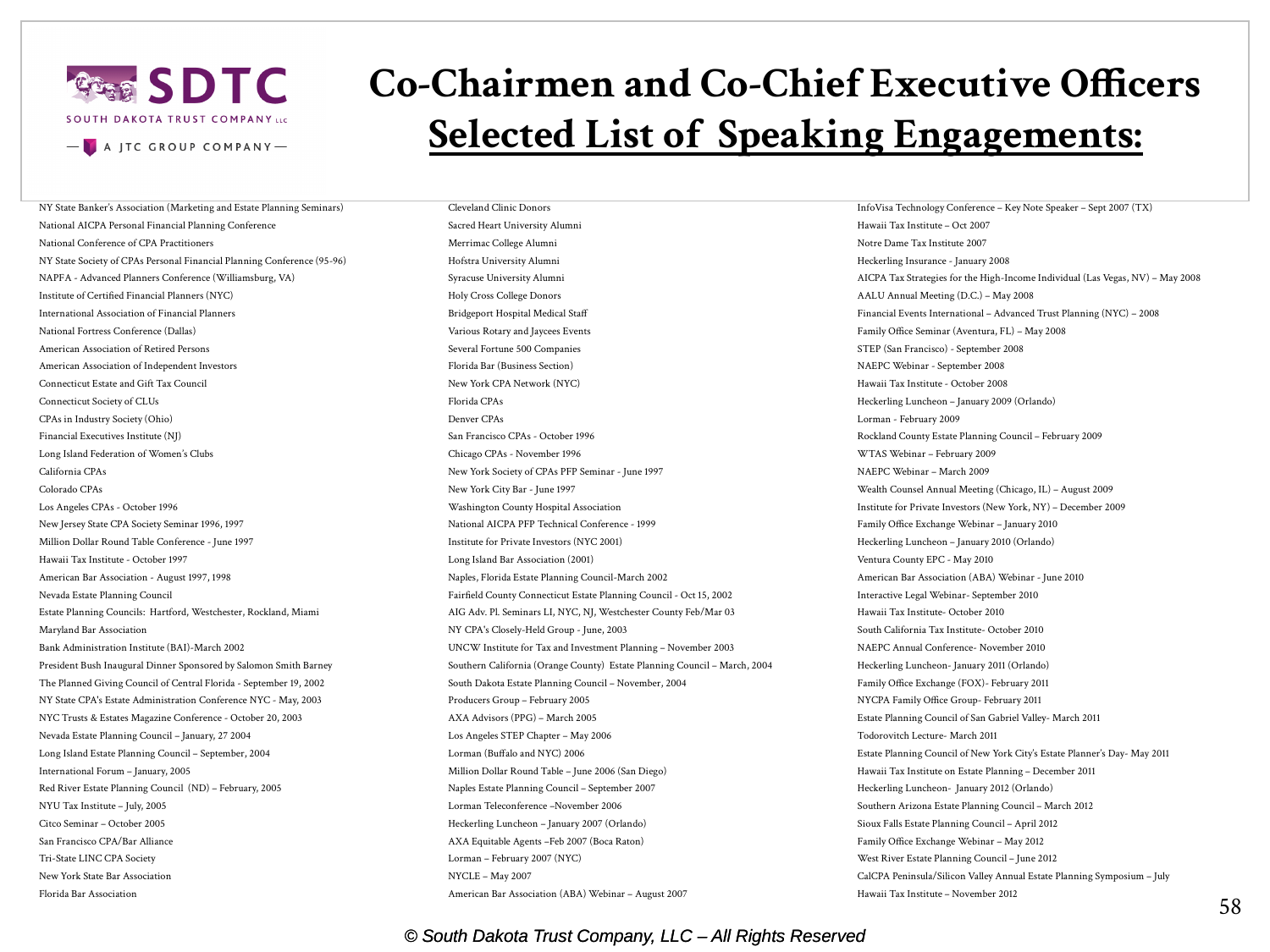

Co-Chairmen and Co-Chief Executive Officers
Selected List of  Speaking Engagements:
| NY State Banker’s Association (Marketing and Estate Planning Seminars) | Cleveland Clinic Donors | InfoVisa Technology Conference – Key Note Speaker – Sept 2007 (TX) |
| --- | --- | --- |
| National AICPA Personal Financial Planning Conference | Sacred Heart University Alumni | Hawaii Tax Institute – Oct 2007 |
| National Conference of CPA Practitioners | Merrimac College Alumni | Notre Dame Tax Institute 2007 |
| NY State Society of CPAs Personal Financial Planning Conference (95-96) | Hofstra University Alumni | Heckerling Insurance - January 2008 |
| NAPFA - Advanced Planners Conference (Williamsburg, VA) | Syracuse University Alumni | AICPA Tax Strategies for the High-Income Individual (Las Vegas, NV) – May 2008 |
| Institute of Certified Financial Planners (NYC) | Holy Cross College Donors | AALU Annual Meeting (D.C.) – May 2008 |
| International Association of Financial Planners | Bridgeport Hospital Medical Staff | Financial Events International – Advanced Trust Planning (NYC) – 2008 |
| National Fortress Conference (Dallas) | Various Rotary and Jaycees Events | Family Office Seminar (Aventura, FL) – May 2008 |
| American Association of Retired Persons | Several Fortune 500 Companies | STEP (San Francisco) - September 2008 |
| American Association of Independent Investors | Florida Bar (Business Section) | NAEPC Webinar - September 2008 |
| Connecticut Estate and Gift Tax Council | New York CPA Network (NYC) | Hawaii Tax Institute - October 2008 |
| Connecticut Society of CLUs | Florida CPAs | Heckerling Luncheon – January 2009 (Orlando) |
| CPAs in Industry Society (Ohio) | Denver CPAs | Lorman - February 2009 |
| Financial Executives Institute (NJ) | San Francisco CPAs - October 1996 | Rockland County Estate Planning Council – February 2009 |
| Long Island Federation of Women’s Clubs | Chicago CPAs - November 1996 | WTAS Webinar – February 2009 |
| California CPAs | New York Society of CPAs PFP Seminar - June 1997 | NAEPC Webinar – March 2009 |
| Colorado CPAs | New York City Bar - June 1997 | Wealth Counsel Annual Meeting (Chicago, IL) – August 2009 |
| Los Angeles CPAs - October 1996 | Washington County Hospital Association | Institute for Private Investors (New York, NY) – December 2009 |
| New Jersey State CPA Society Seminar 1996, 1997 | National AICPA PFP Technical Conference - 1999 | Family Office Exchange Webinar – January 2010 |
| Million Dollar Round Table Conference - June 1997 | Institute for Private Investors (NYC 2001) | Heckerling Luncheon – January 2010 (Orlando) |
| Hawaii Tax Institute - October 1997 | Long Island Bar Association (2001) | Ventura County EPC - May 2010 |
| American Bar Association - August 1997, 1998 | Naples, Florida Estate Planning Council-March 2002 | American Bar Association (ABA) Webinar - June 2010 |
| Nevada Estate Planning Council | Fairfield County Connecticut Estate Planning Council - Oct 15, 2002 | Interactive Legal Webinar- September 2010 |
| Estate Planning Councils: Hartford, Westchester, Rockland, Miami | AIG Adv. Pl. Seminars LI, NYC, NJ, Westchester County Feb/Mar 03 | Hawaii Tax Institute- October 2010 |
| Maryland Bar Association | NY CPA's Closely-Held Group - June, 2003 | South California Tax Institute- October 2010 |
| Bank Administration Institute (BAI)-March 2002 | UNCW Institute for Tax and Investment Planning – November 2003 | NAEPC Annual Conference- November 2010 |
| President Bush Inaugural Dinner Sponsored by Salomon Smith Barney | Southern California (Orange County)  Estate Planning Council – March, 2004 | Heckerling Luncheon- January 2011 (Orlando) |
| The Planned Giving Council of Central Florida - September 19, 2002 | South Dakota Estate Planning Council – November, 2004 | Family Office Exchange (FOX)- February 2011 |
| NY State CPA's Estate Administration Conference NYC - May, 2003 | Producers Group – February 2005 | NYCPA Family Office Group- February 2011 |
| NYC Trusts & Estates Magazine Conference - October 20, 2003 | AXA Advisors (PPG) – March 2005 | Estate Planning Council of San Gabriel Valley- March 2011 |
| Nevada Estate Planning Council – January, 27 2004 | Los Angeles STEP Chapter – May 2006 | Todorovitch Lecture- March 2011 |
| Long Island Estate Planning Council – September, 2004 | Lorman (Buffalo and NYC) 2006 | Estate Planning Council of New York City’s Estate Planner’s Day- May 2011 |
| International Forum – January, 2005 | Million Dollar Round Table – June 2006 (San Diego) | Hawaii Tax Institute on Estate Planning – December 2011 |
| Red River Estate Planning Council (ND) – February, 2005 | Naples Estate Planning Council – September 2007 | Heckerling Luncheon- January 2012 (Orlando) |
| NYU Tax Institute – July, 2005 | Lorman Teleconference –November 2006 | Southern Arizona Estate Planning Council – March 2012 |
| Citco Seminar – October 2005 | Heckerling Luncheon – January 2007 (Orlando) | Sioux Falls Estate Planning Council – April 2012 |
| San Francisco CPA/Bar Alliance | AXA Equitable Agents –Feb 2007 (Boca Raton) | Family Office Exchange Webinar – May 2012 |
| Tri-State LINC CPA Society | Lorman – February 2007 (NYC) | West River Estate Planning Council – June 2012 |
| New York State Bar Association | NYCLE – May 2007 | CalCPA Peninsula/Silicon Valley Annual Estate Planning Symposium – July |
| Florida Bar Association | American Bar Association (ABA) Webinar – August 2007 | Hawaii Tax Institute – November 2012 |
58